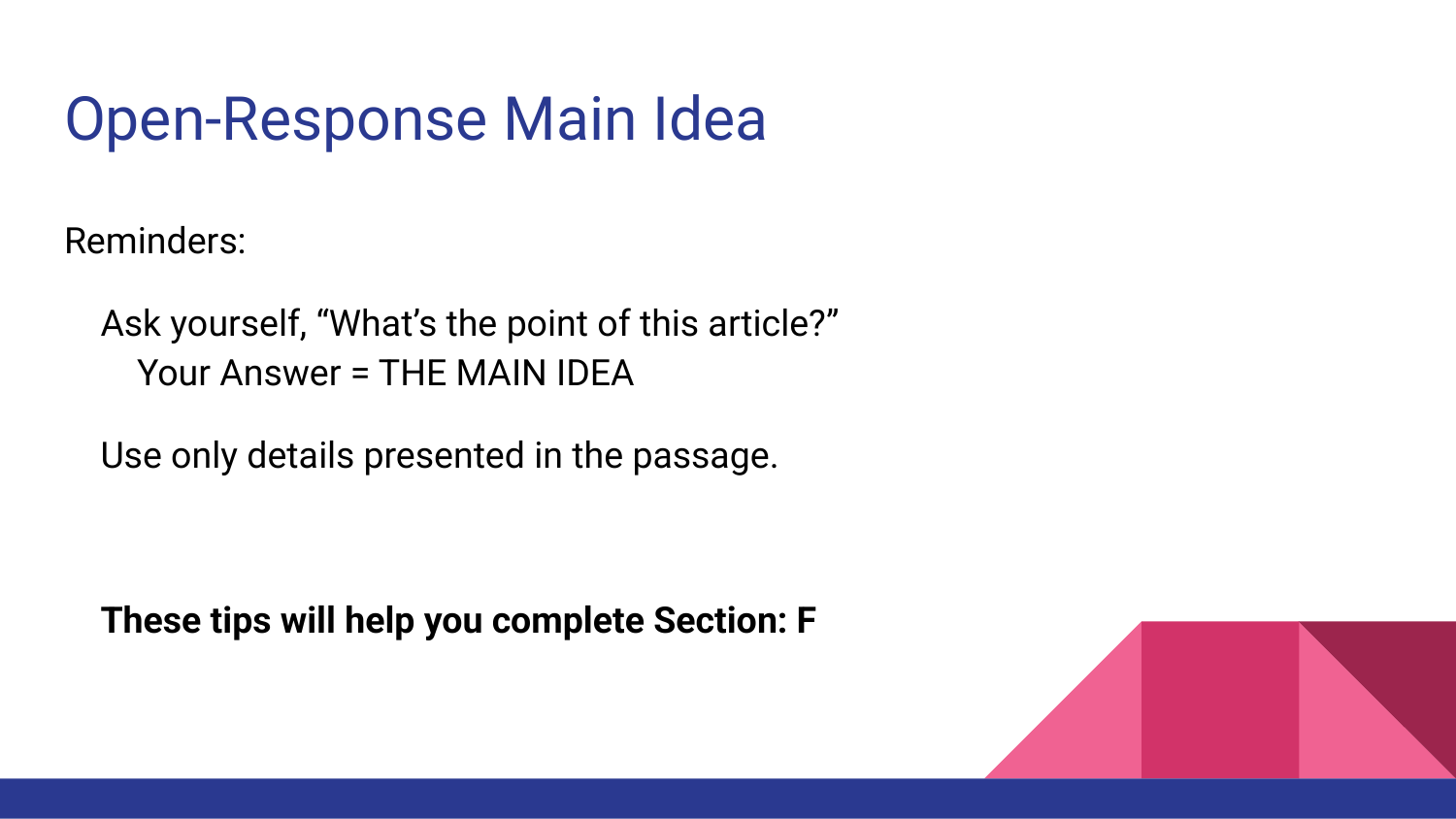

# Open-Response Main Idea
Reminders:
Ask yourself, “What’s the point of this article?”
	Your Answer = THE MAIN IDEA
Use only details presented in the passage.

These tips will help you complete Section: F